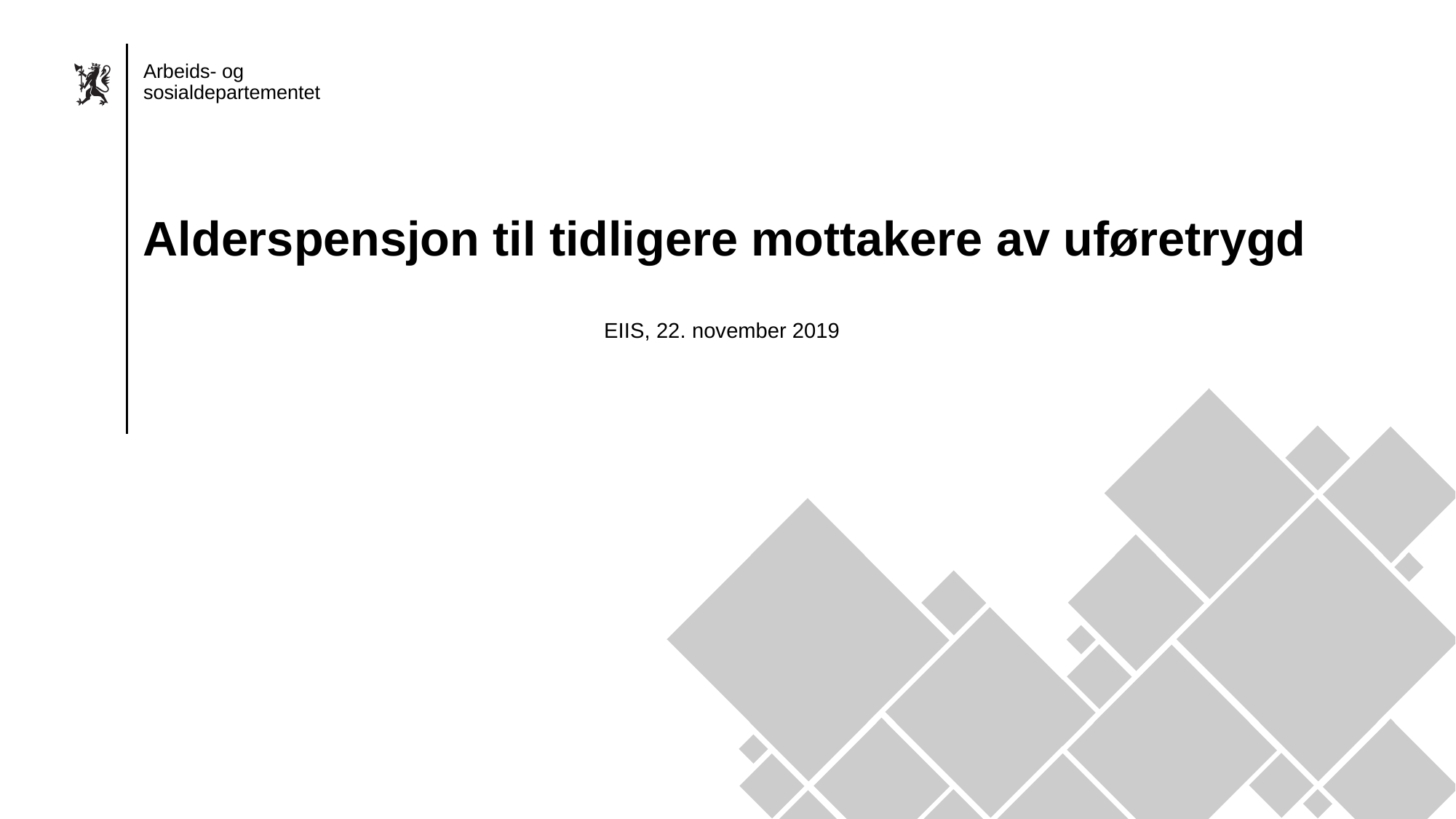

Alderspensjon til tidligere mottakere av uføretrygd
EIIS, 22. november 2019